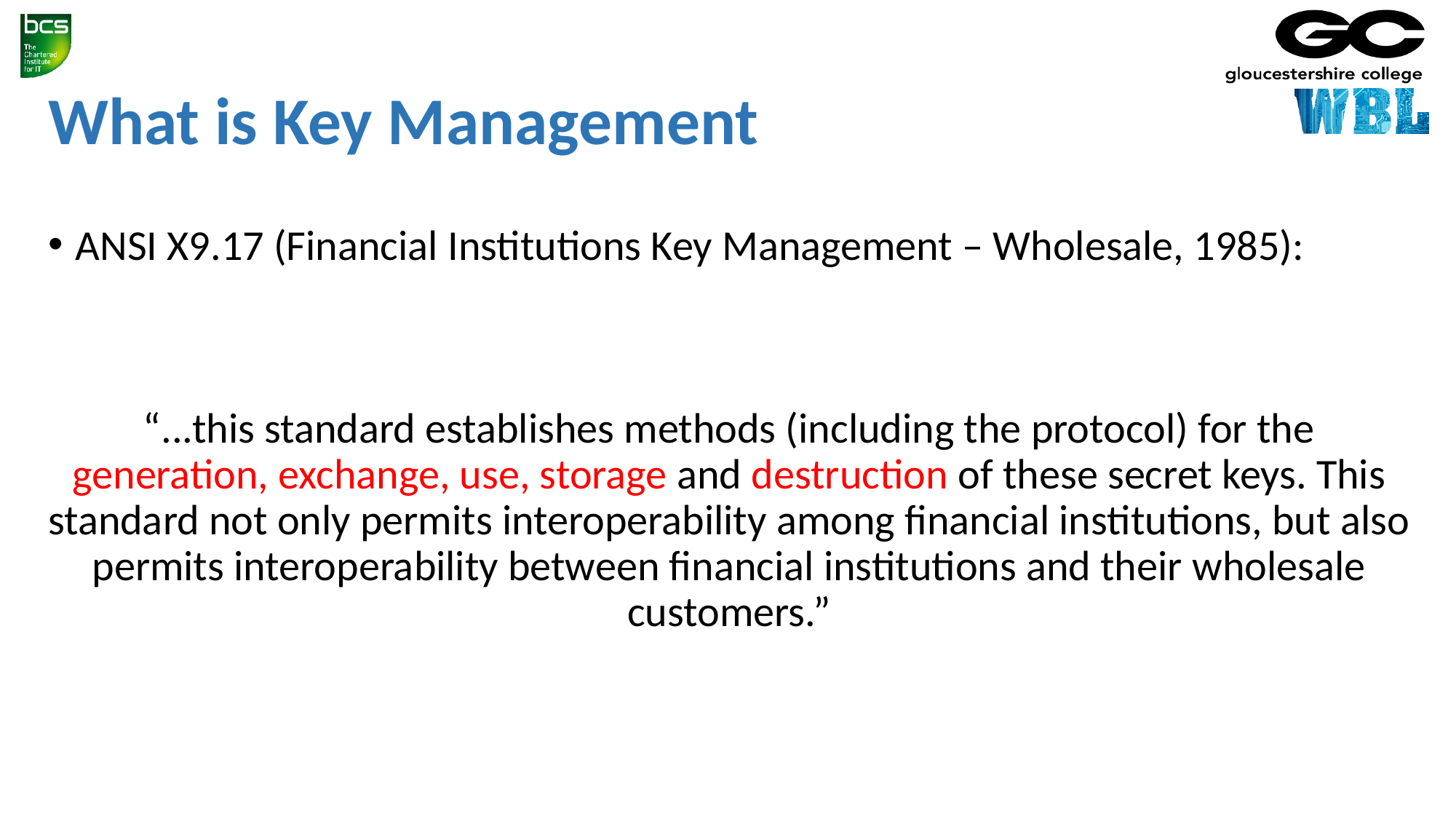

# What is Key Management
ANSI X9.17 (Financial Institutions Key Management – Wholesale, 1985):

“...this standard establishes methods (including the protocol) for the generation, exchange, use, storage and destruction of these secret keys. This standard not only permits interoperability among financial institutions, but also permits interoperability between financial institutions and their wholesale customers.”